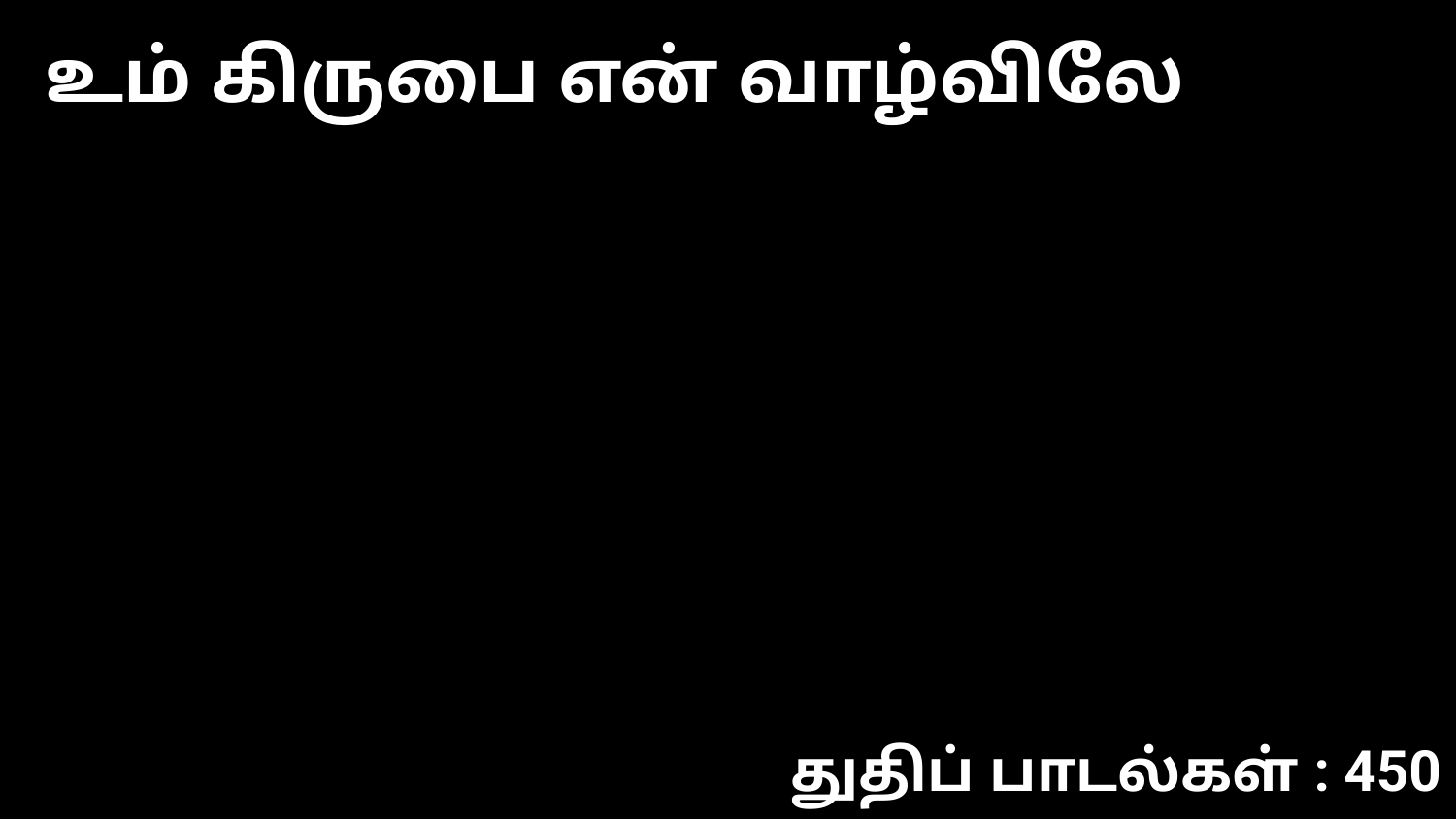

உம் கிருபை என் வாழ்விலே
துதிப் பாடல்கள் : 450